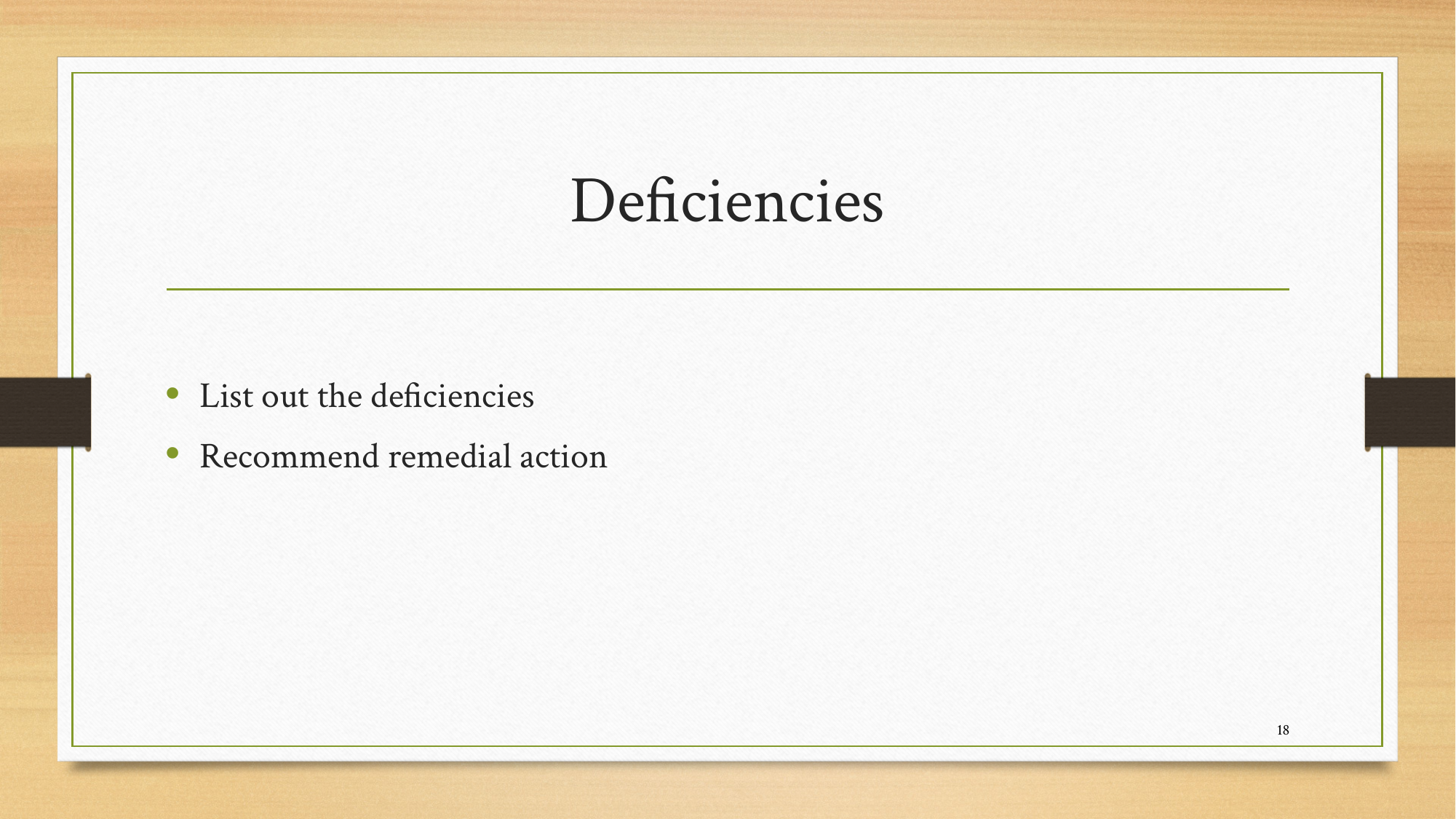

# Deficiencies

List out the deficiencies
Recommend remedial action
18